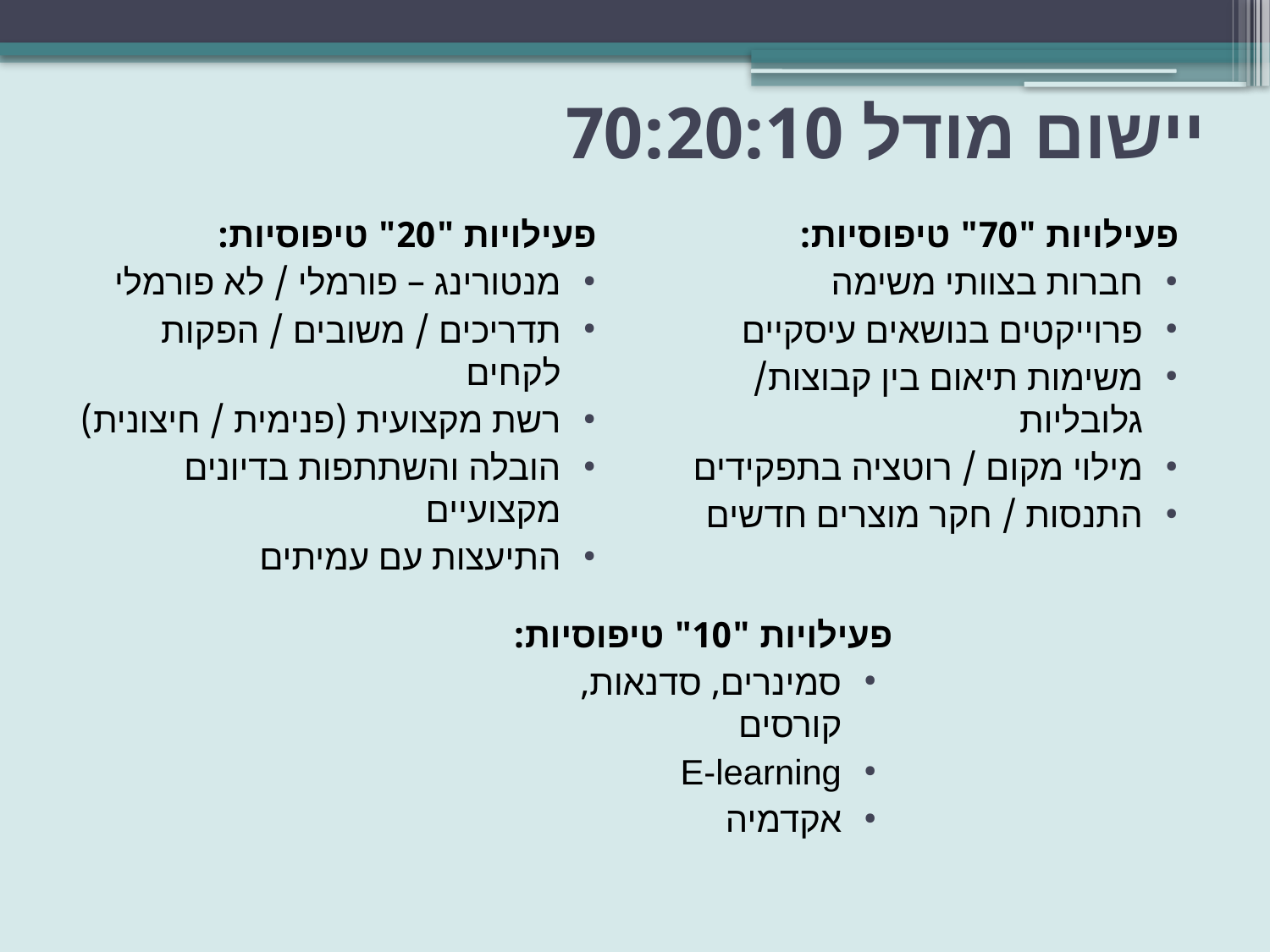

# יישום מודל 70:20:10
פעילויות "20" טיפוסיות:
מנטורינג – פורמלי / לא פורמלי
תדריכים / משובים / הפקות לקחים
רשת מקצועית (פנימית / חיצונית)
הובלה והשתתפות בדיונים מקצועיים
התיעצות עם עמיתים

פעילויות "70" טיפוסיות:
חברות בצוותי משימה
פרוייקטים בנושאים עיסקיים
משימות תיאום בין קבוצות/ גלובליות
מילוי מקום / רוטציה בתפקידים
התנסות / חקר מוצרים חדשים
פעילויות "10" טיפוסיות:
סמינרים, סדנאות, קורסים
E-learning
אקדמיה